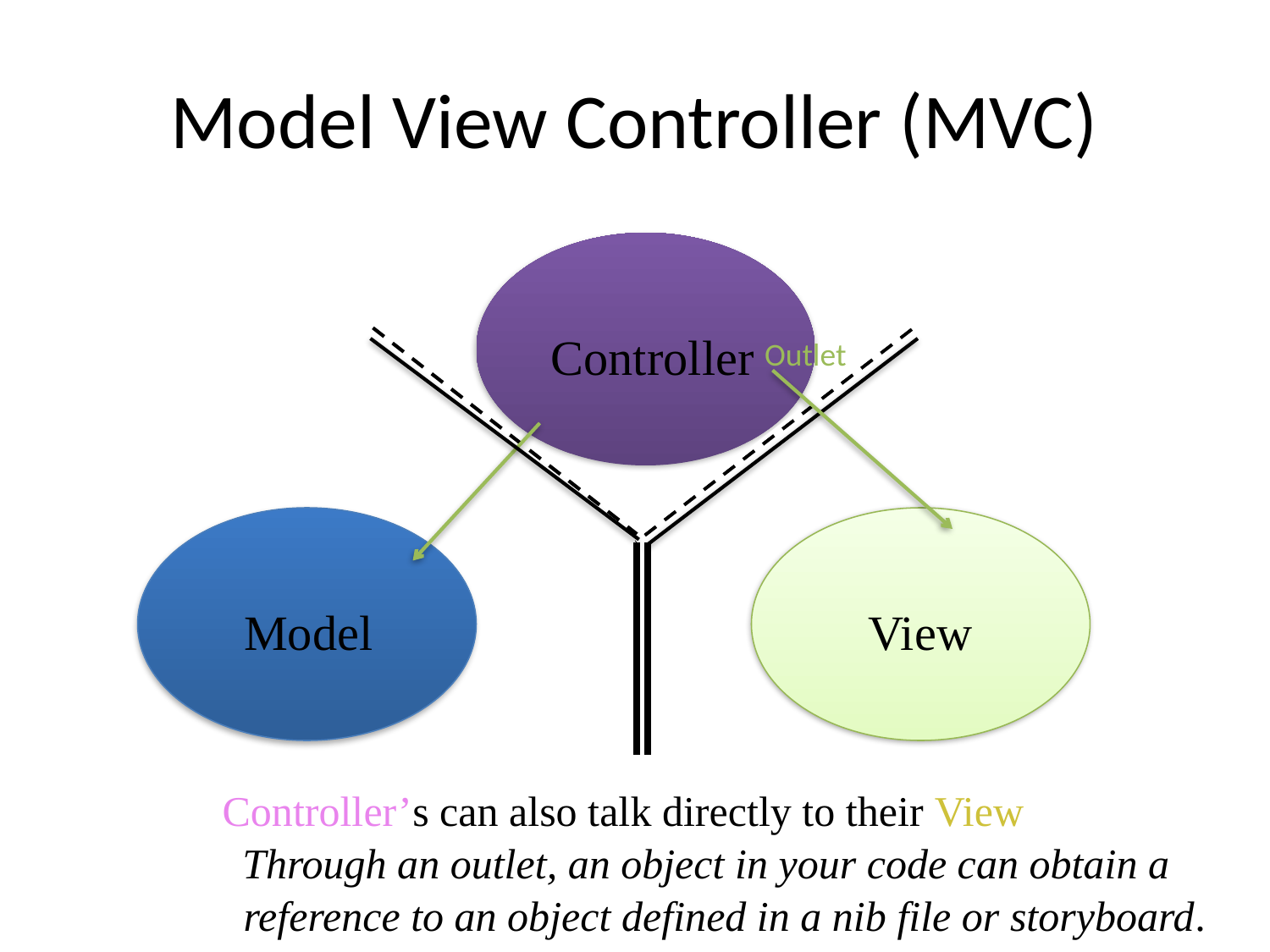

Model View Controller (MVC)

Controller

Outlet

Model
Model

Model

View
View

Controller’s can also talk directly to their View
. Through an outlet, an object in your code can obtain a
  reference to an object defined in a nib file or storyboard.